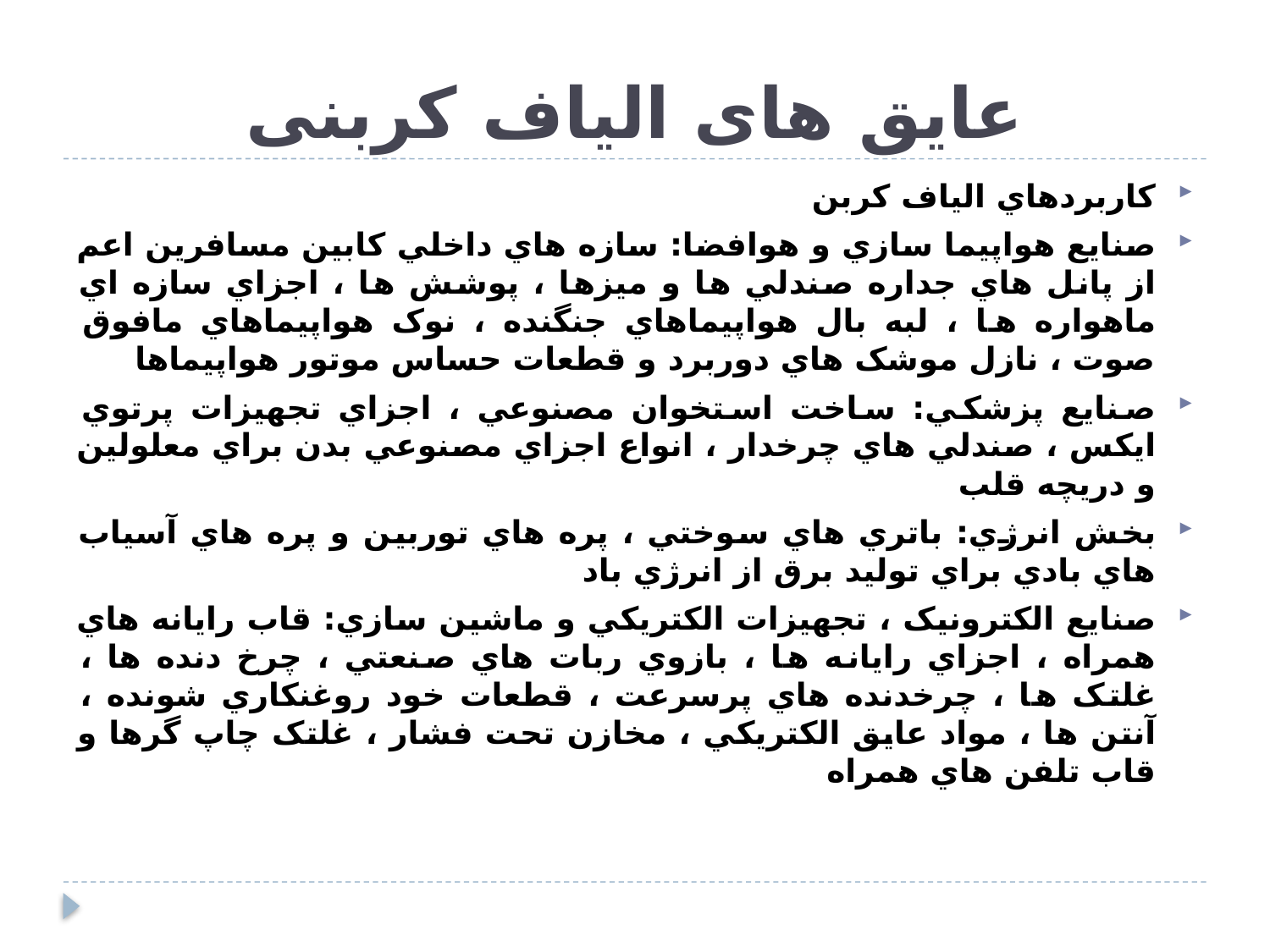

# عایق های الیاف کربنی
کاربردهاي الياف کربن
صنايع هواپيما سازي و هوافضا: سازه هاي داخلي کابين مسافرين اعم از پانل هاي جداره صندلي ها و ميزها ، پوشش ها ، اجزاي سازه اي ماهواره ها ، لبه بال هواپيماهاي جنگنده ، نوک هواپيماهاي مافوق صوت ، نازل موشک هاي دوربرد و قطعات حساس موتور هواپيماها
صنايع پزشکي: ساخت استخوان مصنوعي ، اجزاي تجهيزات پرتوي ايکس ، صندلي هاي چرخدار ، انواع اجزاي مصنوعي بدن براي معلولين و دريچه قلب
بخش انرژي: باتري هاي سوختي ، پره هاي توربين و پره هاي آسياب هاي بادي براي توليد برق از انرژي باد
صنايع الکترونيک ، تجهيزات الکتريکي و ماشين سازي: قاب رايانه هاي همراه ، اجزاي رايانه ها ، بازوي ربات هاي صنعتي ، چرخ دنده ها ، غلتک ها ، چرخدنده هاي پرسرعت ، قطعات خود روغنکاري شونده ، آنتن ها ، مواد عايق الکتريکي ، مخازن تحت فشار ، غلتک چاپ گرها و قاب تلفن هاي همراه